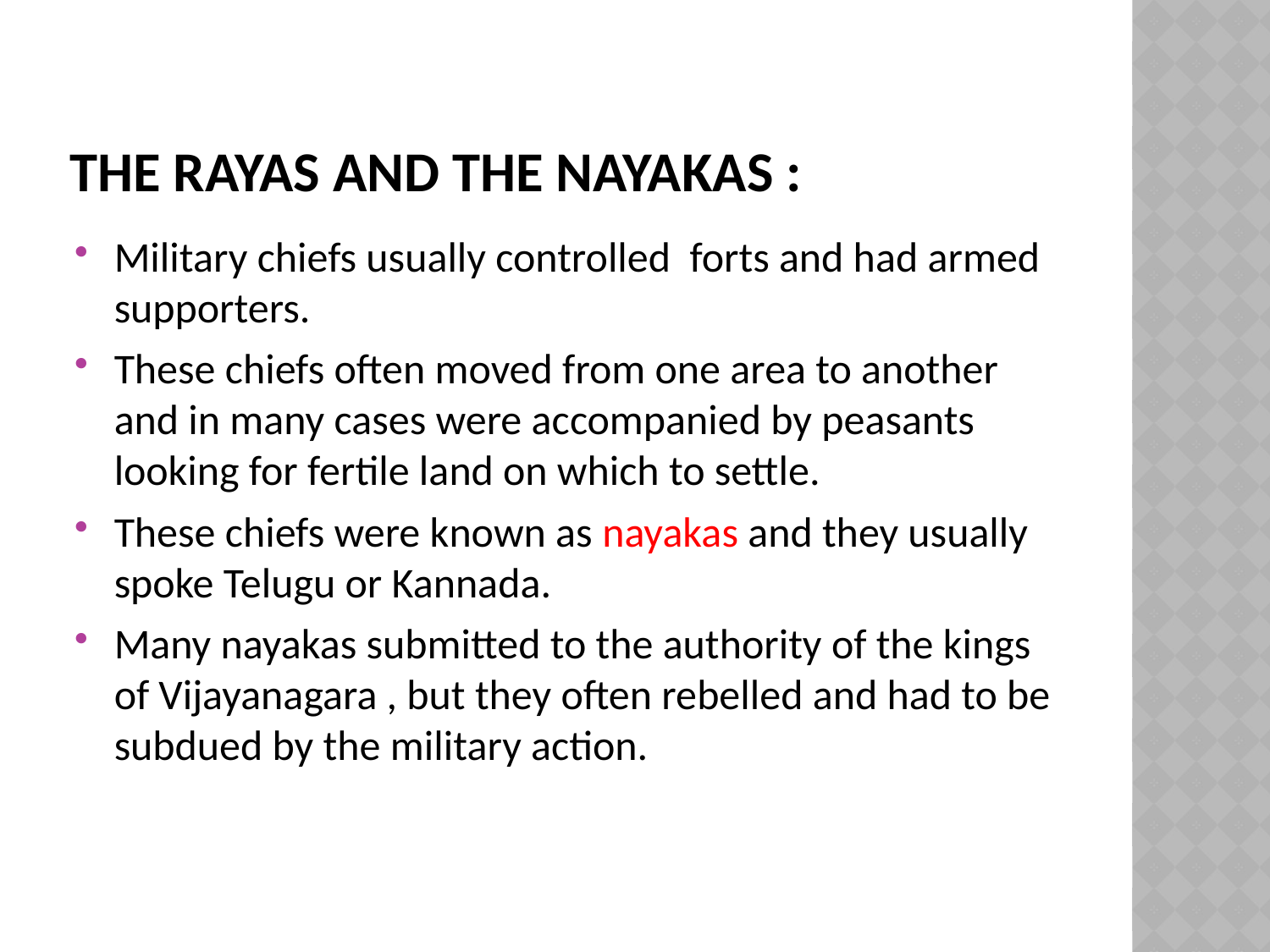

# The rayas and the nayakas :
Military chiefs usually controlled  forts and had armed supporters.
These chiefs often moved from one area to another and in many cases were accompanied by peasants looking for fertile land on which to settle.
These chiefs were known as nayakas and they usually spoke Telugu or Kannada.
Many nayakas submitted to the authority of the kings of Vijayanagara , but they often rebelled and had to be subdued by the military action.